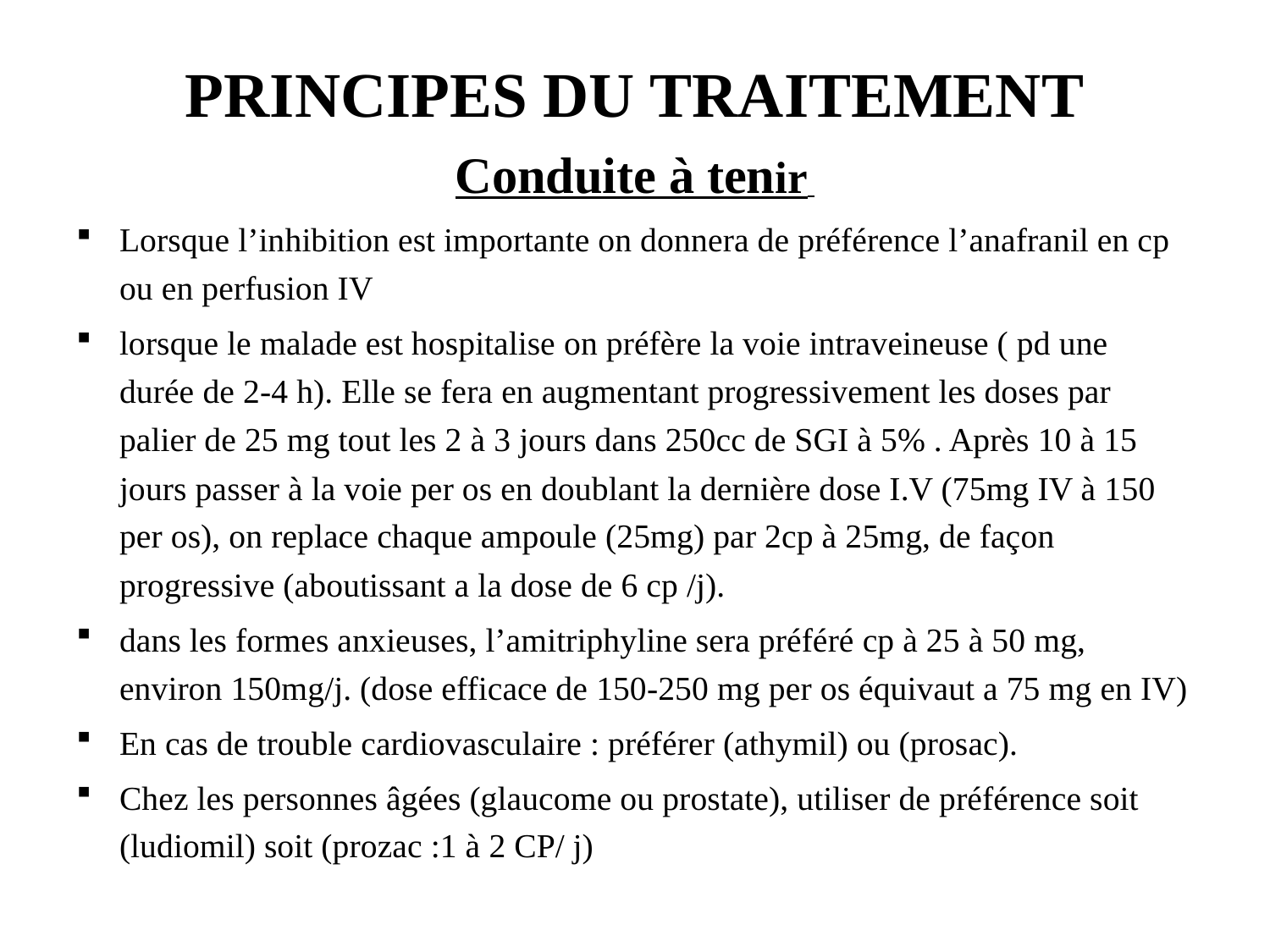

# PRINCIPES DU TRAITEMENT
Conduite à tenir
Lorsque l’inhibition est importante on donnera de préférence l’anafranil en cp ou en perfusion IV
lorsque le malade est hospitalise on préfère la voie intraveineuse ( pd une durée de 2-4 h). Elle se fera en augmentant progressivement les doses par palier de 25 mg tout les 2 à 3 jours dans 250cc de SGI à 5% . Après 10 à 15 jours passer à la voie per os en doublant la dernière dose I.V (75mg IV à 150 per os), on replace chaque ampoule (25mg) par 2cp à 25mg, de façon progressive (aboutissant a la dose de 6 cp /j).
dans les formes anxieuses, l’amitriphyline sera préféré cp à 25 à 50 mg, environ 150mg/j. (dose efficace de 150-250 mg per os équivaut a 75 mg en IV)
En cas de trouble cardiovasculaire : préférer (athymil) ou (prosac).
Chez les personnes âgées (glaucome ou prostate), utiliser de préférence soit (ludiomil) soit (prozac :1 à 2 CP/ j)